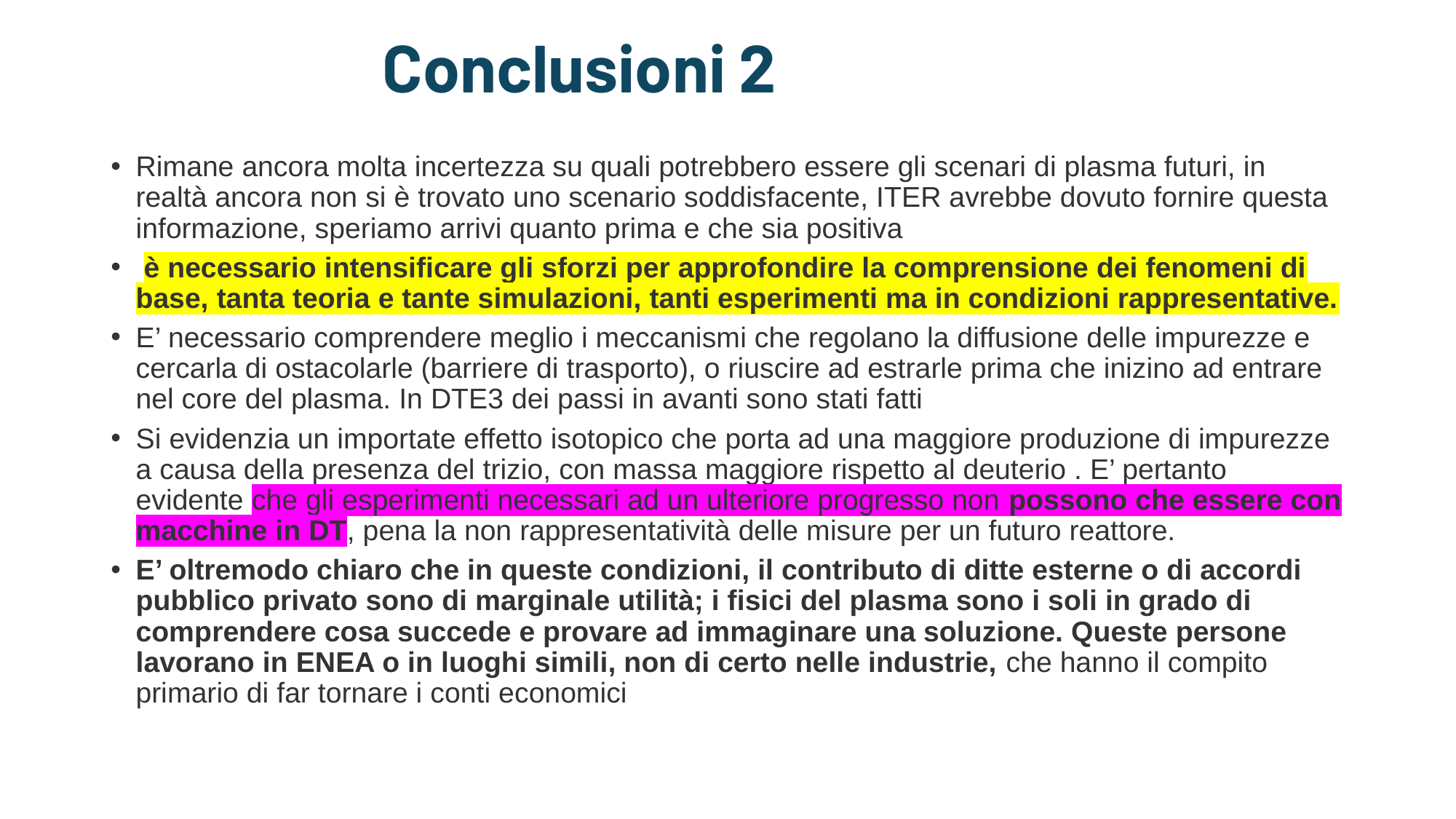

# Conclusioni 2
Rimane ancora molta incertezza su quali potrebbero essere gli scenari di plasma futuri, in realtà ancora non si è trovato uno scenario soddisfacente, ITER avrebbe dovuto fornire questa informazione, speriamo arrivi quanto prima e che sia positiva
 è necessario intensificare gli sforzi per approfondire la comprensione dei fenomeni di base, tanta teoria e tante simulazioni, tanti esperimenti ma in condizioni rappresentative.
E’ necessario comprendere meglio i meccanismi che regolano la diffusione delle impurezze e cercarla di ostacolarle (barriere di trasporto), o riuscire ad estrarle prima che inizino ad entrare nel core del plasma. In DTE3 dei passi in avanti sono stati fatti
Si evidenzia un importate effetto isotopico che porta ad una maggiore produzione di impurezze a causa della presenza del trizio, con massa maggiore rispetto al deuterio . E’ pertanto evidente che gli esperimenti necessari ad un ulteriore progresso non possono che essere con macchine in DT, pena la non rappresentatività delle misure per un futuro reattore.
E’ oltremodo chiaro che in queste condizioni, il contributo di ditte esterne o di accordi pubblico privato sono di marginale utilità; i fisici del plasma sono i soli in grado di comprendere cosa succede e provare ad immaginare una soluzione. Queste persone lavorano in ENEA o in luoghi simili, non di certo nelle industrie, che hanno il compito primario di far tornare i conti economici